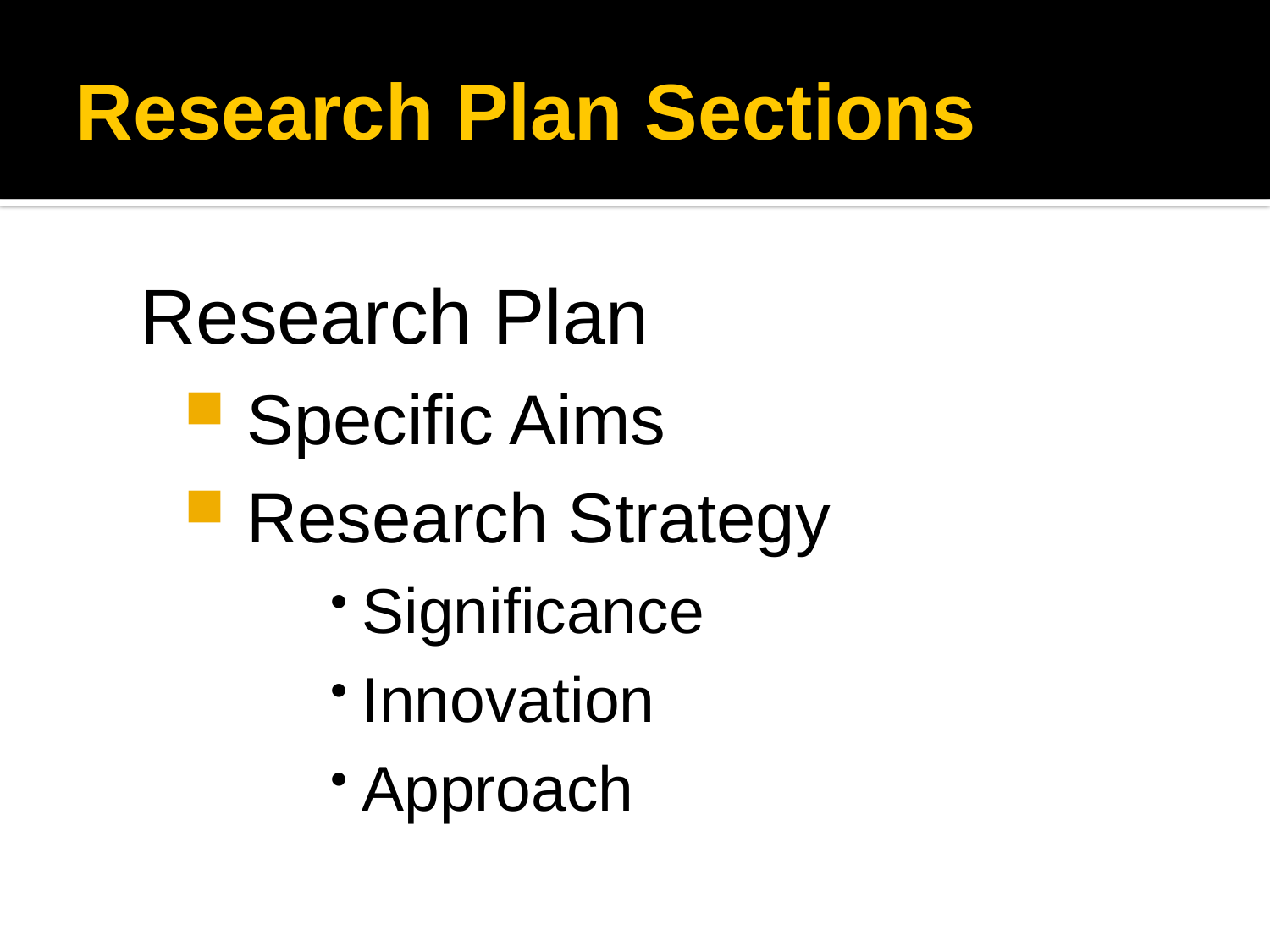

Research Plan Sections
Research Plan
 Specific Aims
 Research Strategy
Significance
Innovation
Approach